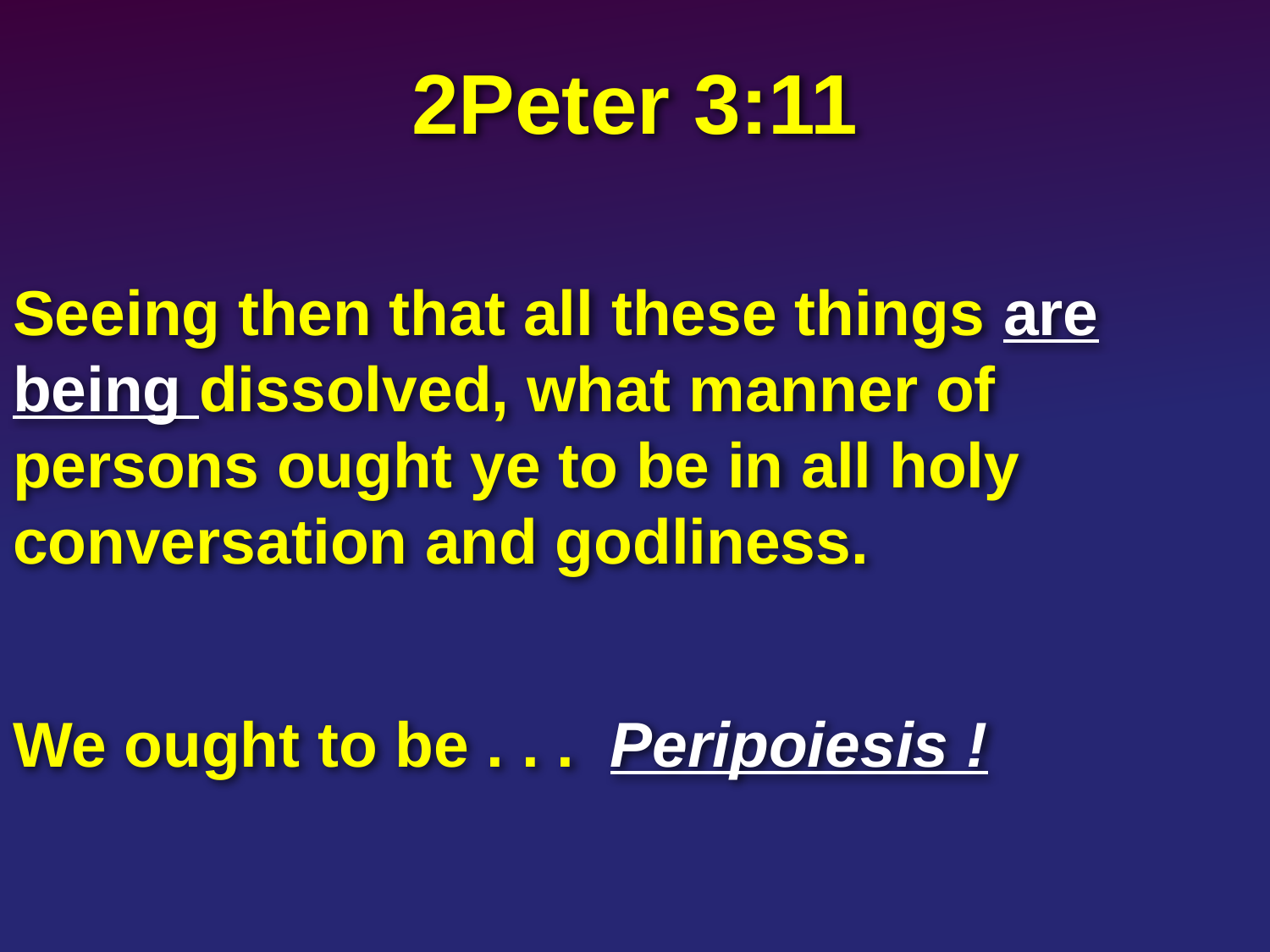

# 2Peter 3:11

Seeing then that all these things are being dissolved, what manner of persons ought ye to be in all holy conversation and godliness.

We ought to be . . .  Peripoiesis !